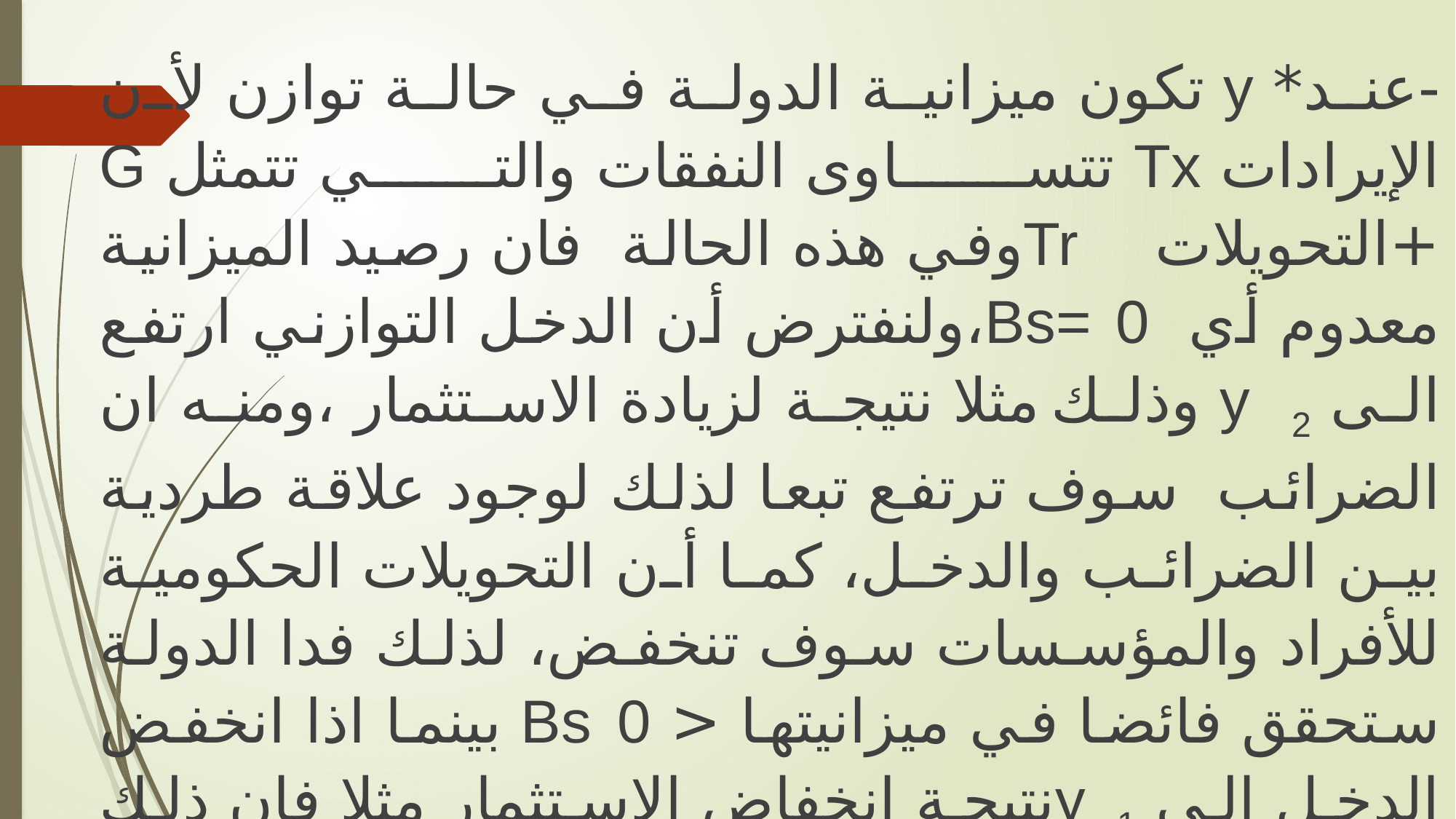

-عند* y تكون ميزانية الدولة في حالة توازن لأن الإيرادات Tx تتساوى النفقات والتي تتمثل G +التحويلات    Trوفي هذه الحالة  فان رصيد الميزانية معدوم أي  Bs= 0،ولنفترض أن الدخل التوازني ارتفع الى y 2 وذلك مثلا نتيجة لزيادة الاستثمار ،ومنه ان الضرائب  سوف ترتفع تبعا لذلك لوجود علاقة طردية بين الضرائب والدخل، كما أن التحويلات الحكومية للأفراد والمؤسسات سوف تنخفض، لذلك فدا الدولة ستحقق فائضا في ميزانيتها < Bs 0 بينما اذا انخفض الدخل الى y 1نتيجة انخفاض الاستثمار مثلا فان ذلك سيؤدي الى انخفاض الضرائب وبالتالي حدوث عجز في  الميزانية أي 0 Bs < .
لنفرض الأن أن الحكومة قررت زيادة كل من الإنفاق الحكومي والضرائب في آن واحد وبنفس المقدار وبالتالي فان ميزانية الدولة متعادلة، ولكن ما أثر ذلك على الدخل؟